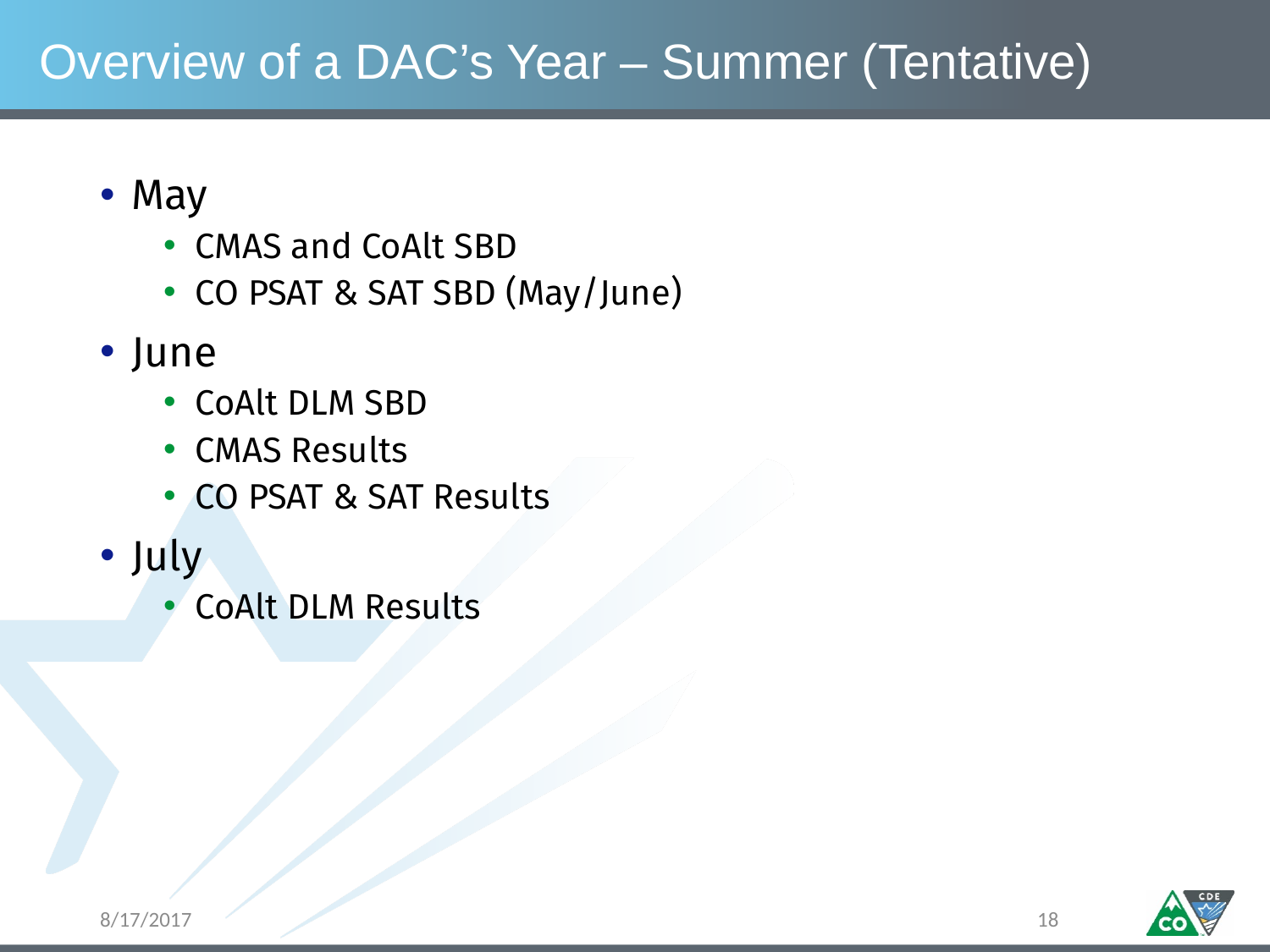

# Overview of a DAC’s Year – Summer (Tentative)
May
CMAS and CoAlt SBD
CO PSAT & SAT SBD (May/June)
June
CoAlt DLM SBD
CMAS Results
CO PSAT & SAT Results
July
CoAlt DLM Results